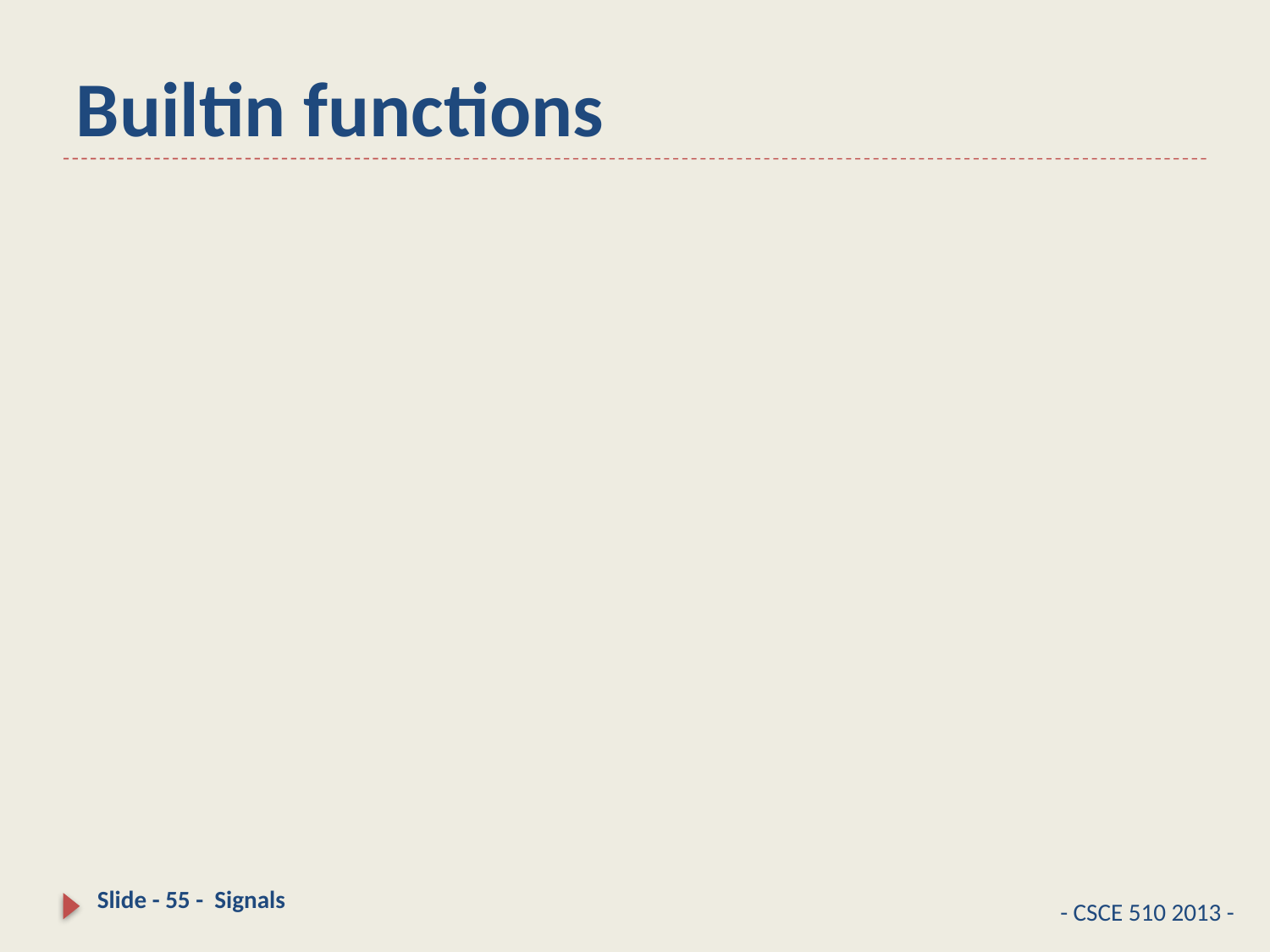

# Builtin functions

Slide - 55 -  Signals
- CSCE 510 2013 -